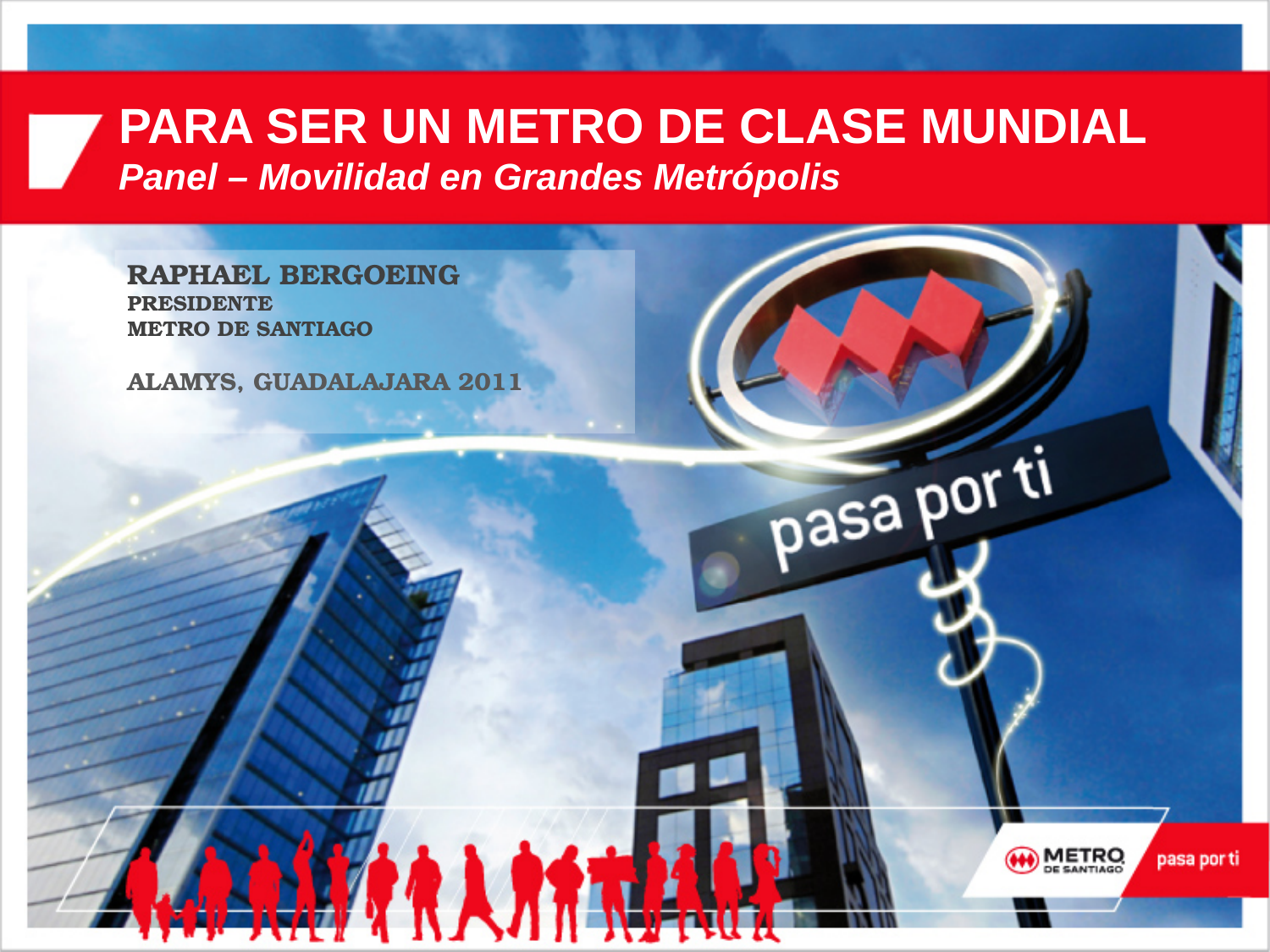

# PARA SER UN METRO DE CLASE MUNDIAL Panel – Movilidad en Grandes Metrópolis
RAPHAEL BERGOEING
PRESIDENTE
METRO DE SANTIAGO

ALAMYS, GUADALAJARA 2011